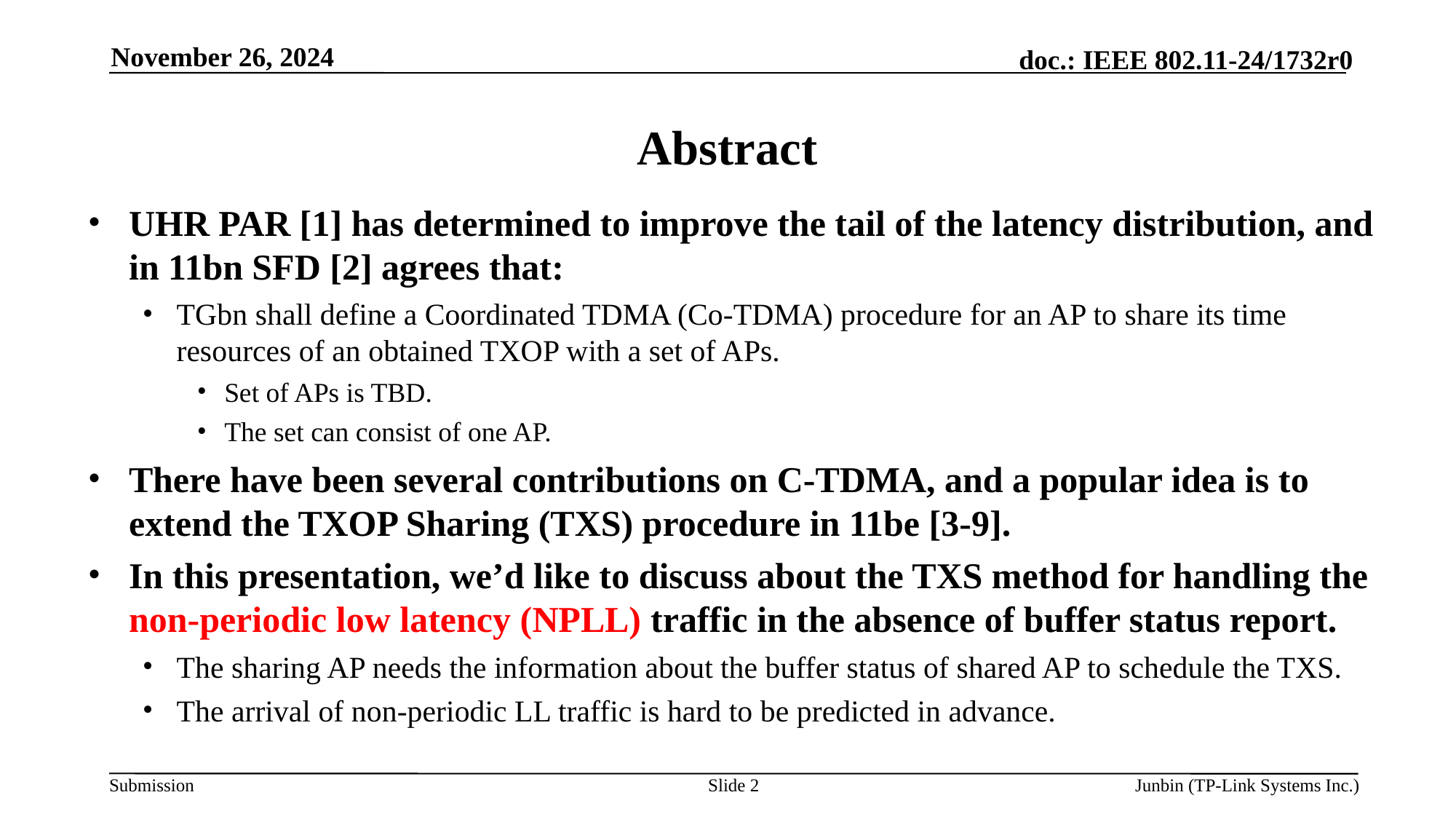

November 26, 2024
# Abstract
UHR PAR [1] has determined to improve the tail of the latency distribution, and in 11bn SFD [2] agrees that:
TGbn shall define a Coordinated TDMA (Co-TDMA) procedure for an AP to share its time resources of an obtained TXOP with a set of APs.
Set of APs is TBD.
The set can consist of one AP.
There have been several contributions on C-TDMA, and a popular idea is to extend the TXOP Sharing (TXS) procedure in 11be [3-9].
In this presentation, we’d like to discuss about the TXS method for handling the non-periodic low latency (NPLL) traffic in the absence of buffer status report.
The sharing AP needs the information about the buffer status of shared AP to schedule the TXS.
The arrival of non-periodic LL traffic is hard to be predicted in advance.

Slide 2
Junbin (TP-Link Systems Inc.)